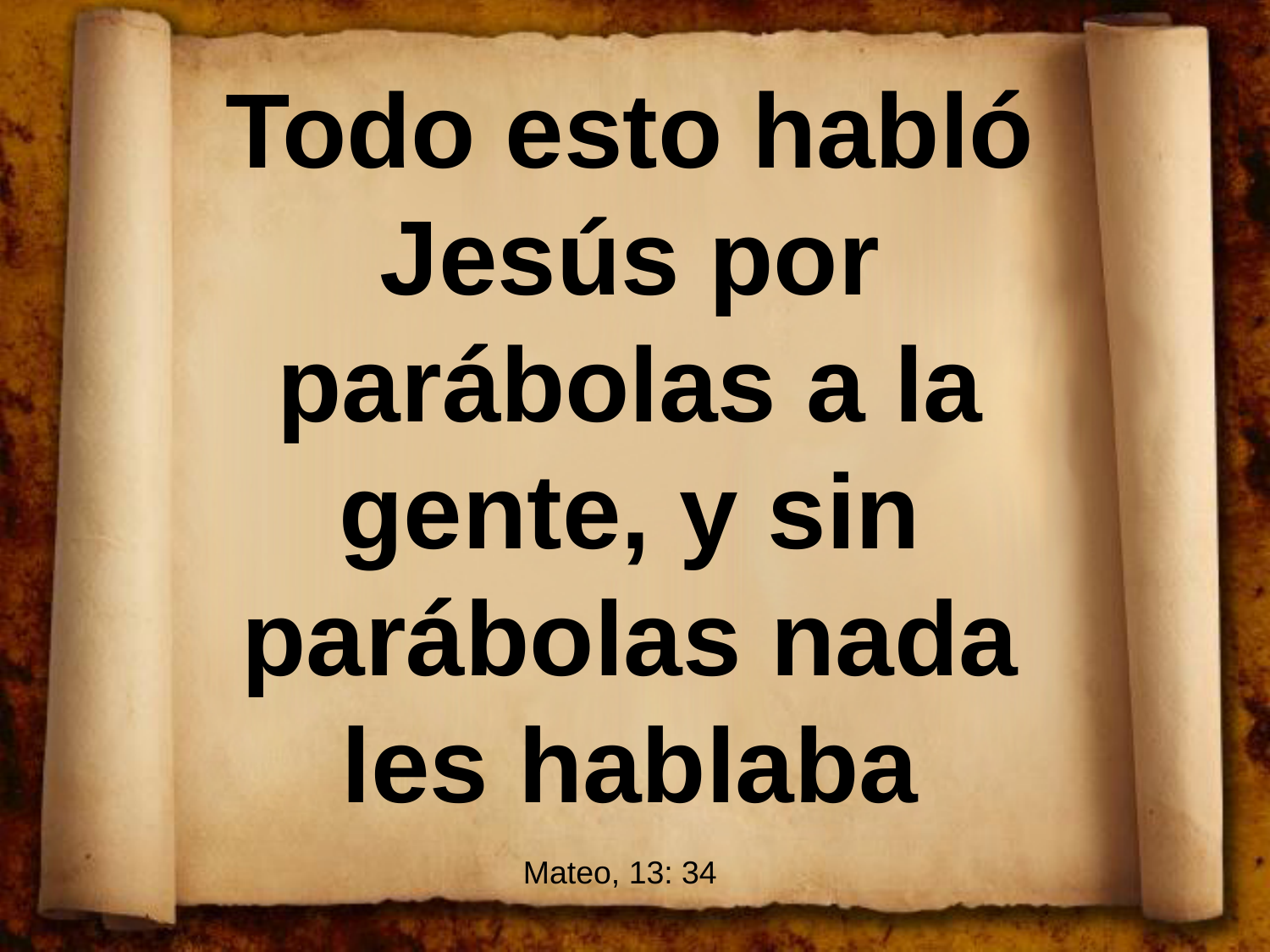

Todo esto habló Jesús por parábolas a la gente, y sin parábolas nada les hablaba
Mateo, 13: 34